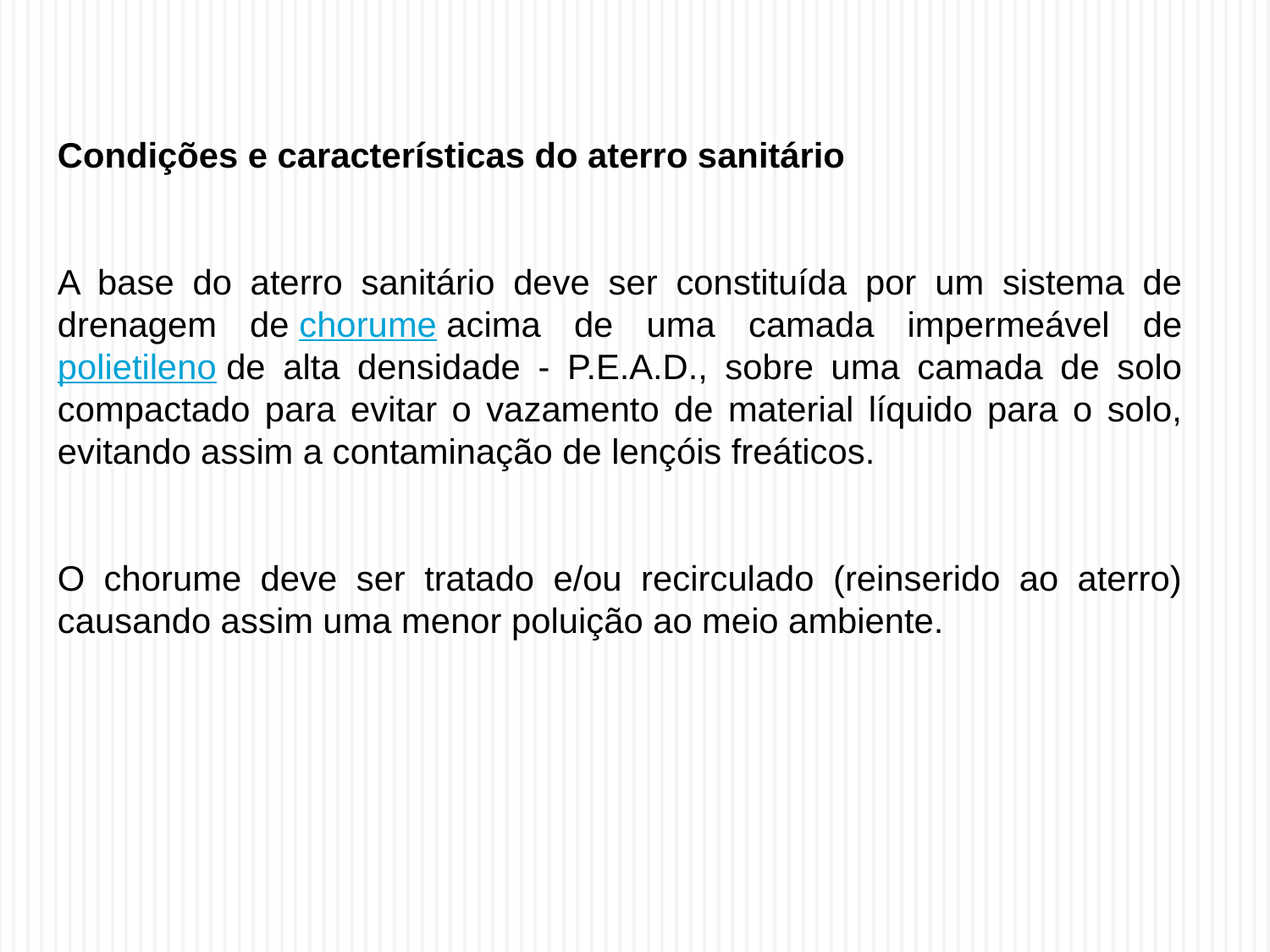

Condições e características do aterro sanitário

A base do aterro sanitário deve ser constituída por um sistema de drenagem de chorume acima de uma camada impermeável de polietileno de alta densidade - P.E.A.D., sobre uma camada de solo compactado para evitar o vazamento de material líquido para o solo, evitando assim a contaminação de lençóis freáticos.

O chorume deve ser tratado e/ou recirculado (reinserido ao aterro) causando assim uma menor poluição ao meio ambiente.